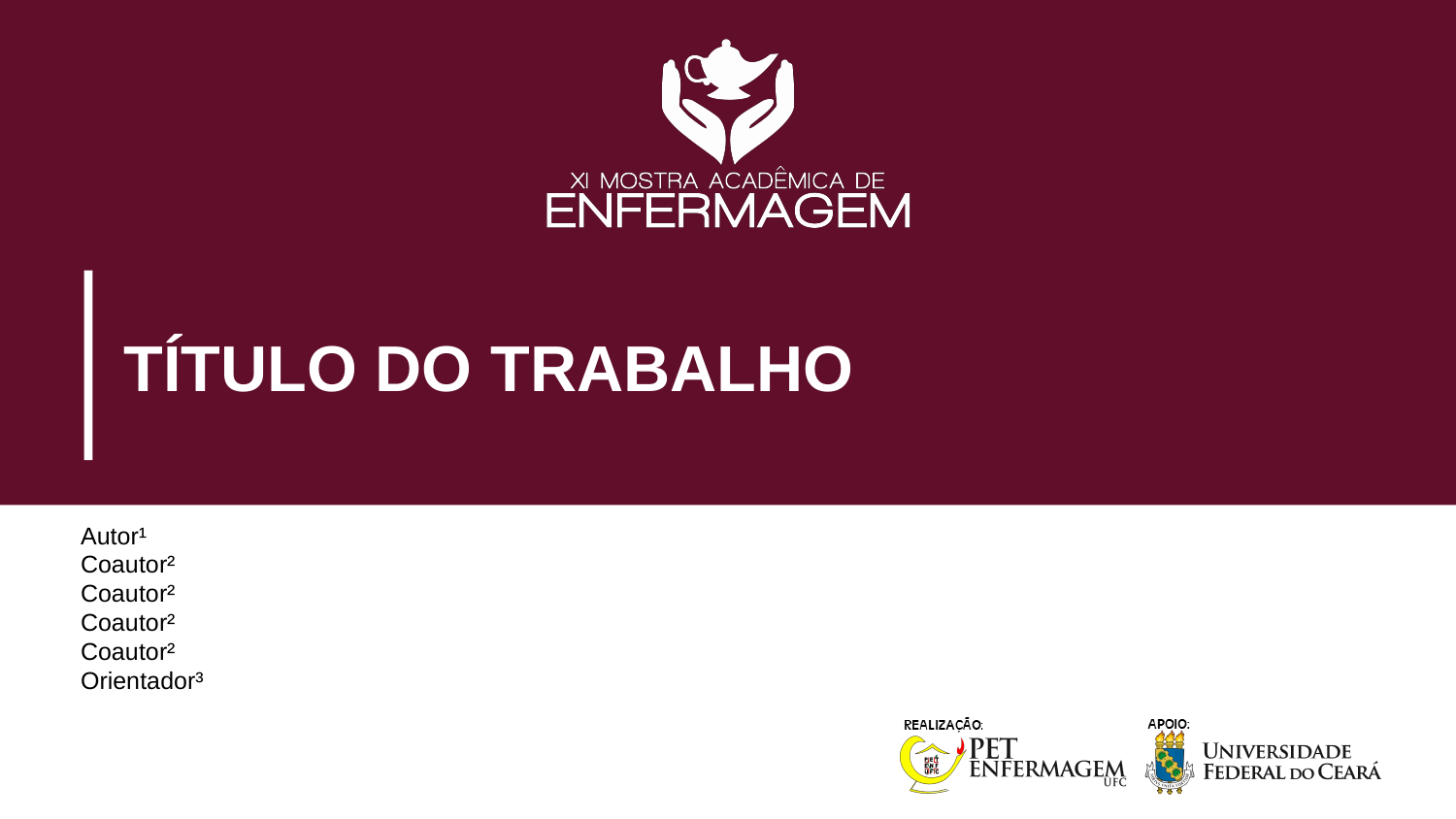

# TÍTULO DO TRABALHO
Autor¹
Coautor²
Coautor²
Coautor²
Coautor²
Orientador³